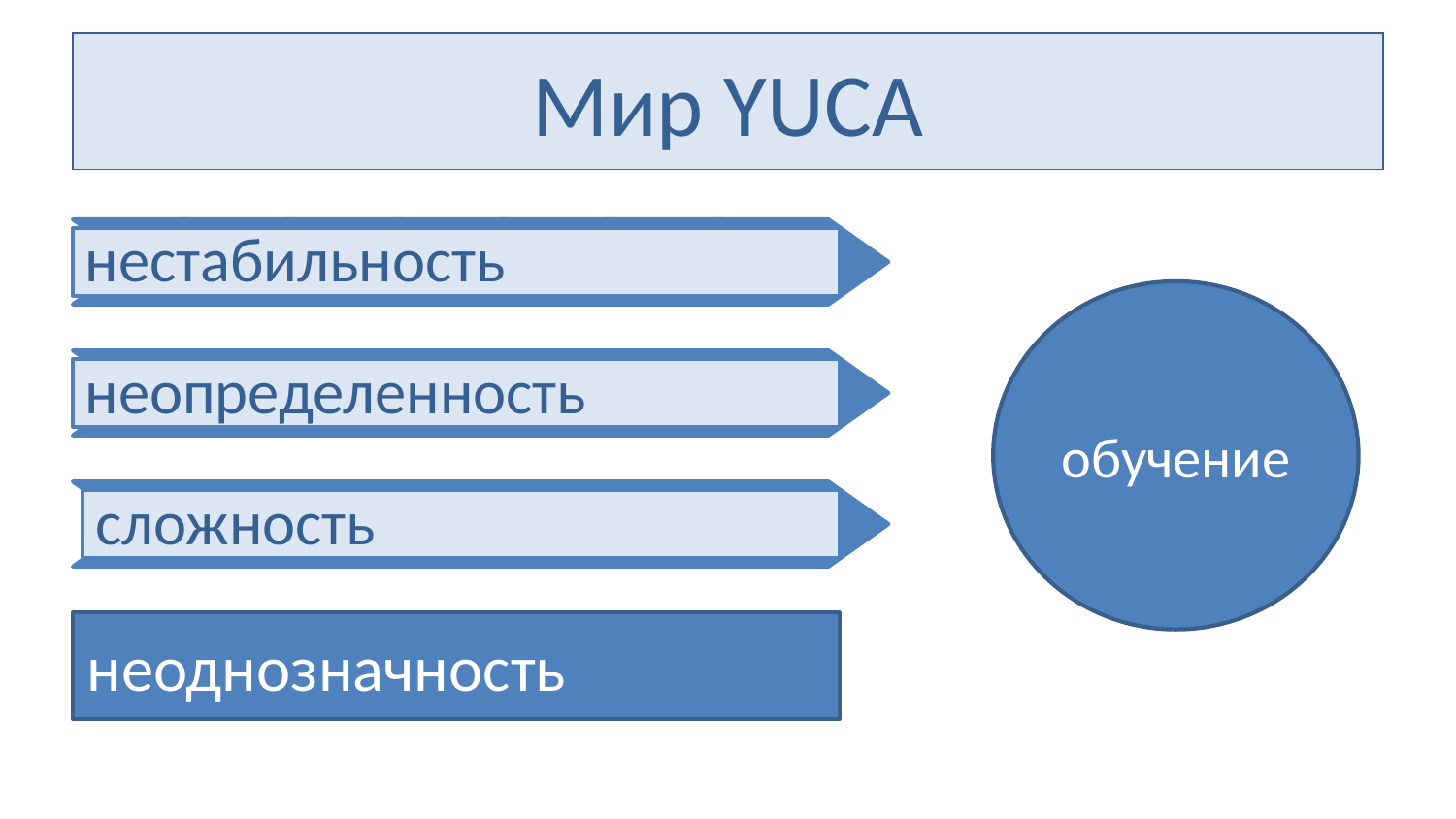

Мир YUCA

нестабильность

неопределенность

сложность
обучение
неоднозначность